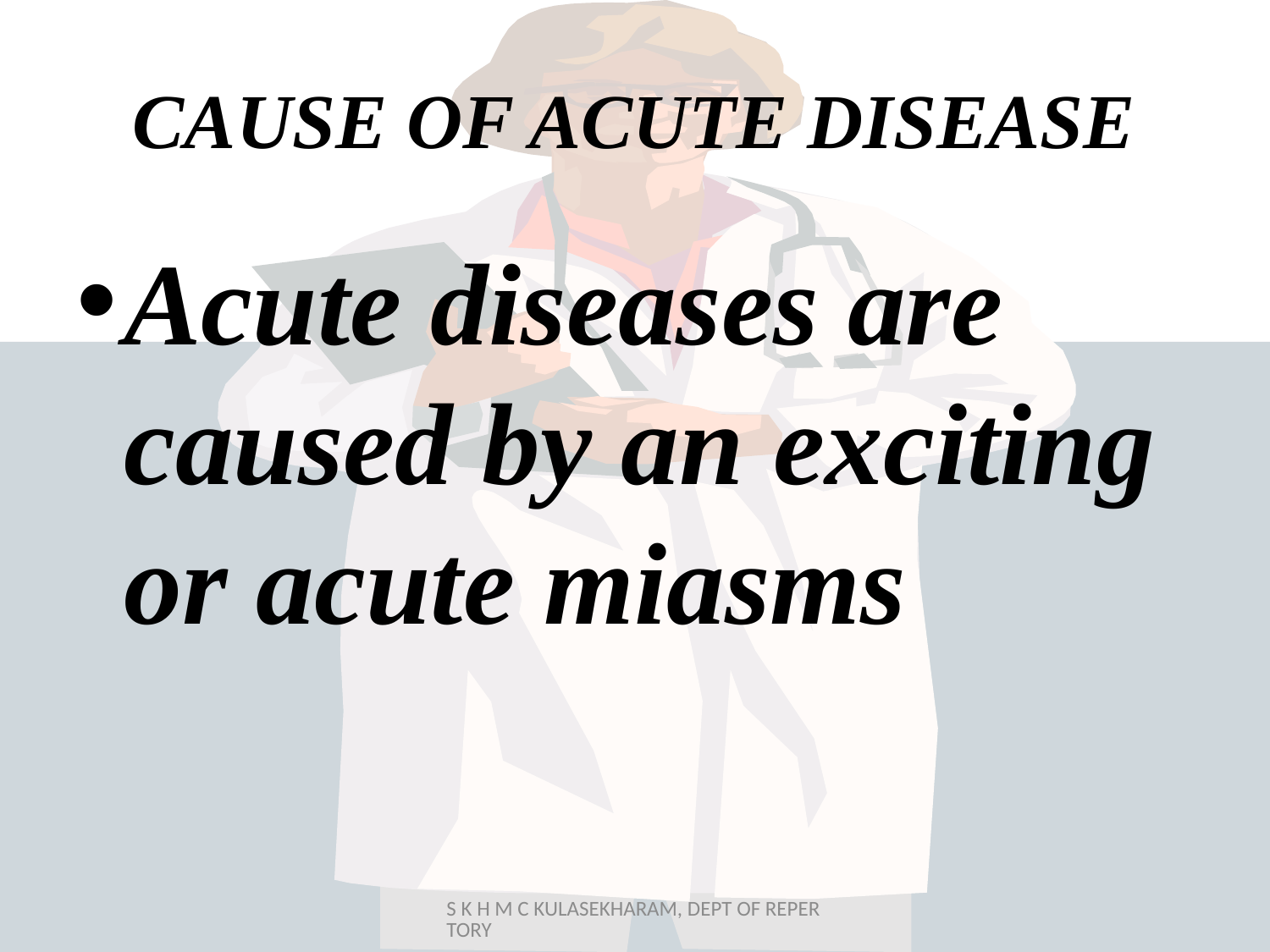

# CAUSE OF ACUTE DISEASE
Acute diseases are caused by an exciting or acute miasms
S K H M C KULASEKHARAM, DEPT OF REPERTORY